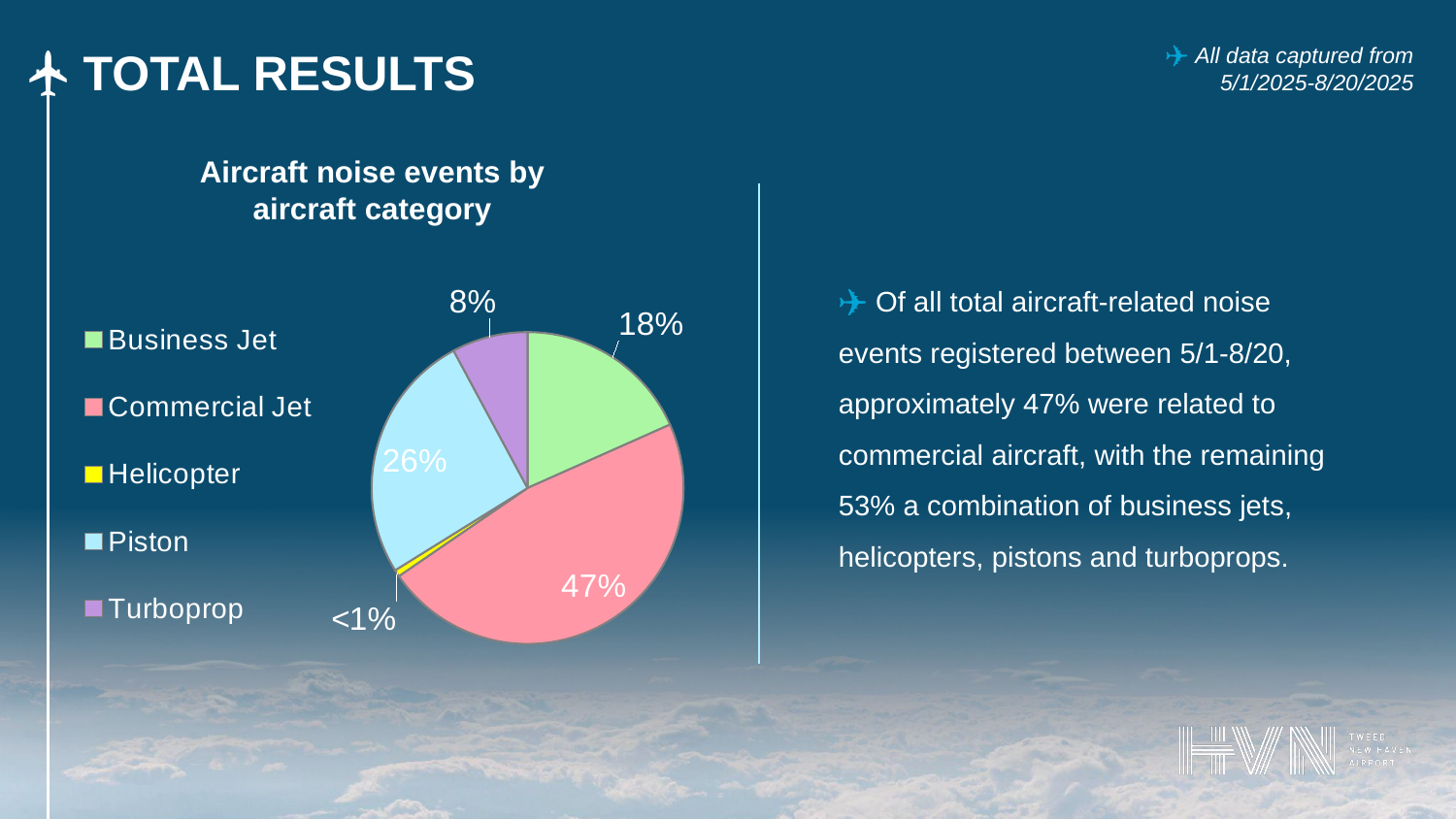

✈ All data captured from 5/1/2025-8/20/2025
TOTAL RESULTS
Aircraft noise events by aircraft category

### Chart

| Category | Column1 |
|---|---|
| Business Jet | 977.0 |
| Commercial Jet | 2510.0 |
| Helicopter | 38.0 |
| Piston | 1385.0 |
| Turboprop | 419.0 |
✈ Of all total aircraft-related noise events registered between 5/1-8/20, approximately 47% were related to commercial aircraft, with the remaining 53% a combination of business jets, helicopters, pistons and turboprops.